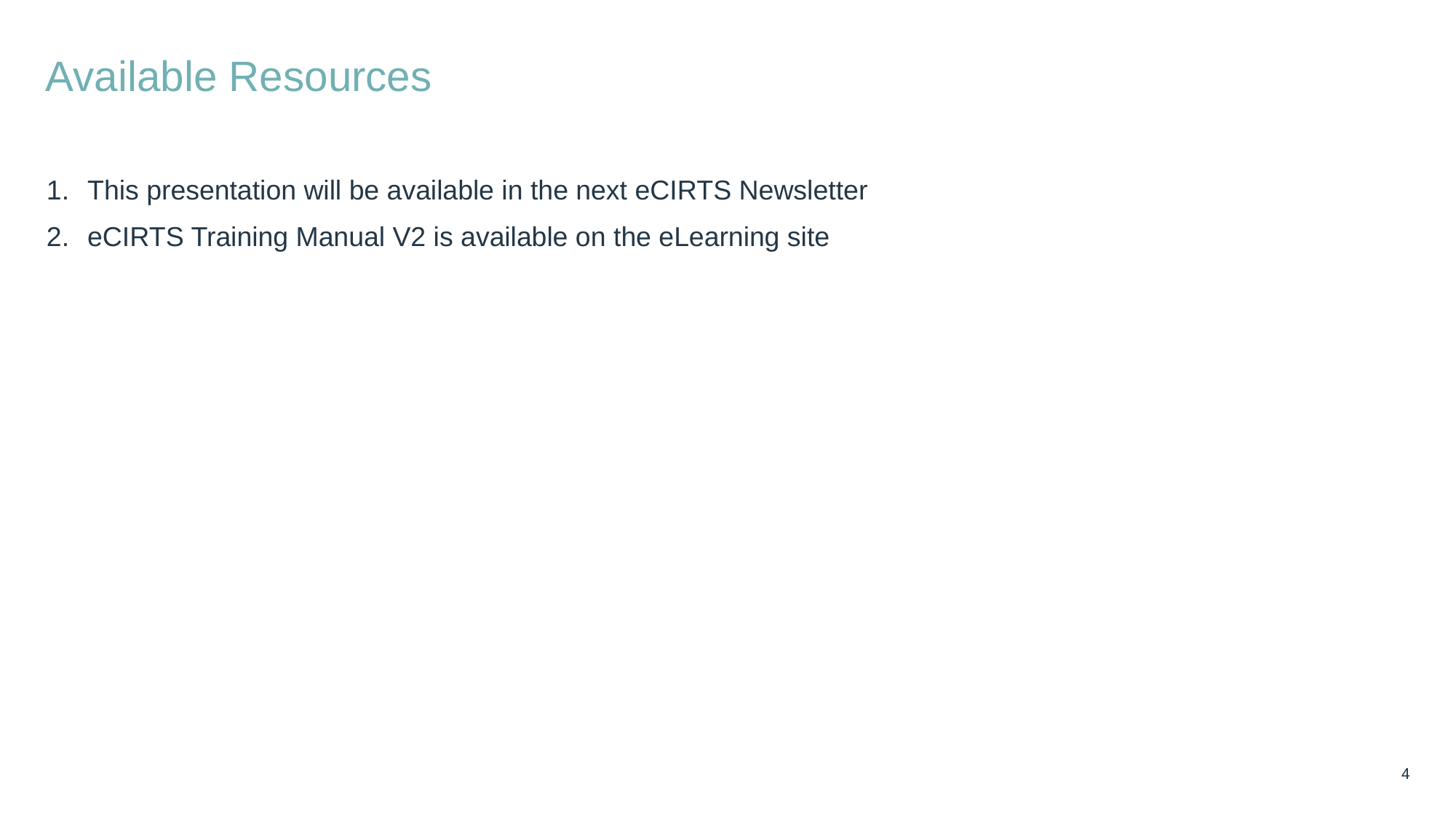

# Available Resources
This presentation will be available in the next eCIRTS Newsletter
eCIRTS Training Manual V2 is available on the eLearning site
4